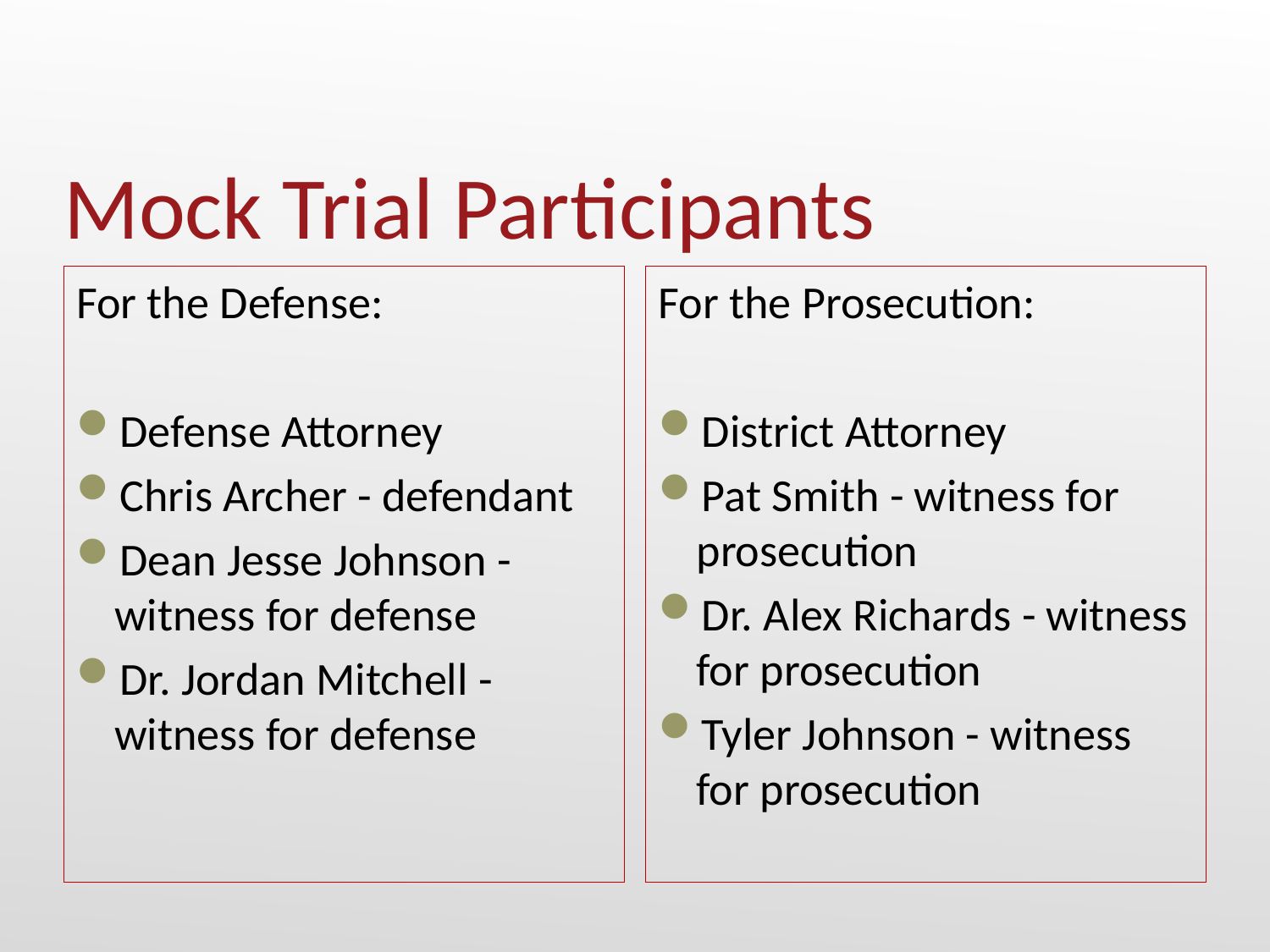

# Mock Trial Participants
For the Defense:

Defense Attorney
Chris Archer - defendant
Dean Jesse Johnson - witness for defense
Dr. Jordan Mitchell - witness for defense

For the Prosecution:

District Attorney
Pat Smith - witness for prosecution
Dr. Alex Richards - witness for prosecution
Tyler Johnson - witness for prosecution